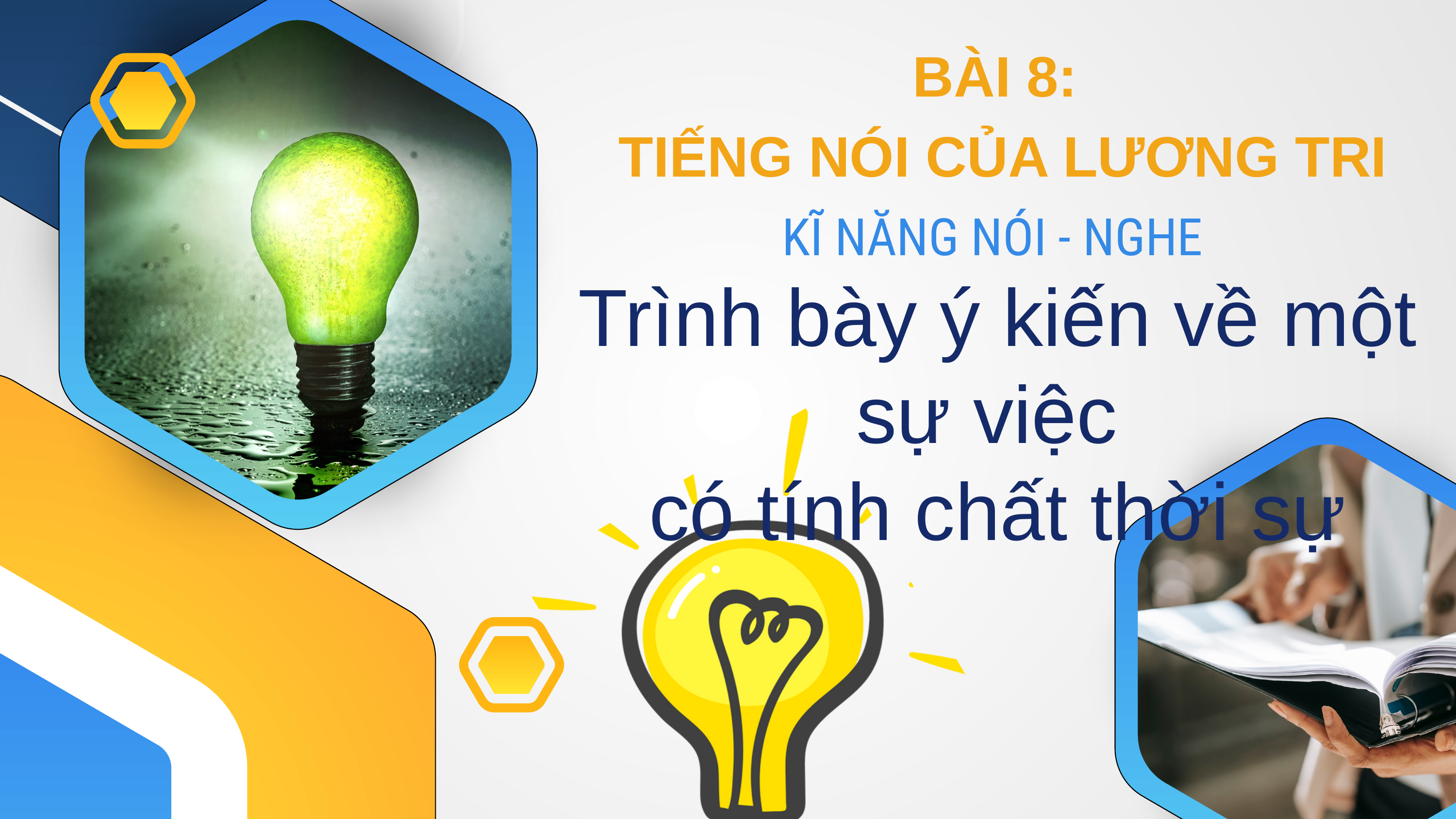

BÀI 8:
TIẾNG NÓI CỦA LƯƠNG TRI

KĨ NĂNG NÓI - NGHE
Trình bày ý kiến về một sự việc
có tính chất thời sự